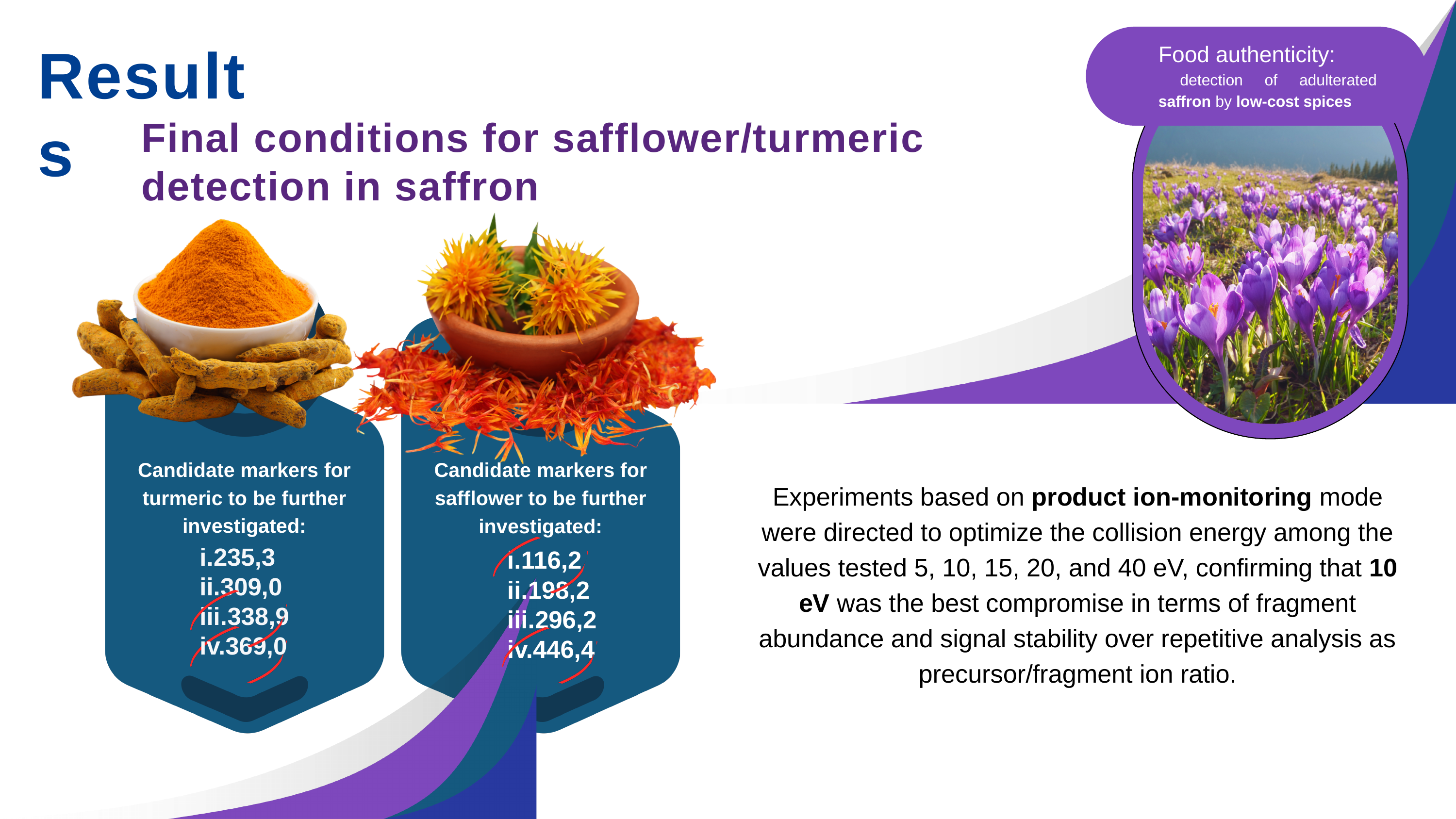

Food authenticity:
 detection of adulterated saffron by low-cost spices

Results
Final conditions for safflower/turmeric detection in saffron

Candidate markers for turmeric to be further investigated:
Candidate markers for safflower to be further investigated:
Experiments based on product ion-monitoring mode were directed to optimize the collision energy among the values tested 5, 10, 15, 20, and 40 eV, confirming that 10 eV was the best compromise in terms of fragment abundance and signal stability over repetitive analysis as precursor/fragment ion ratio.

235,3
309,0
338,9
369,0
116,2
198,2
296,2
446,4